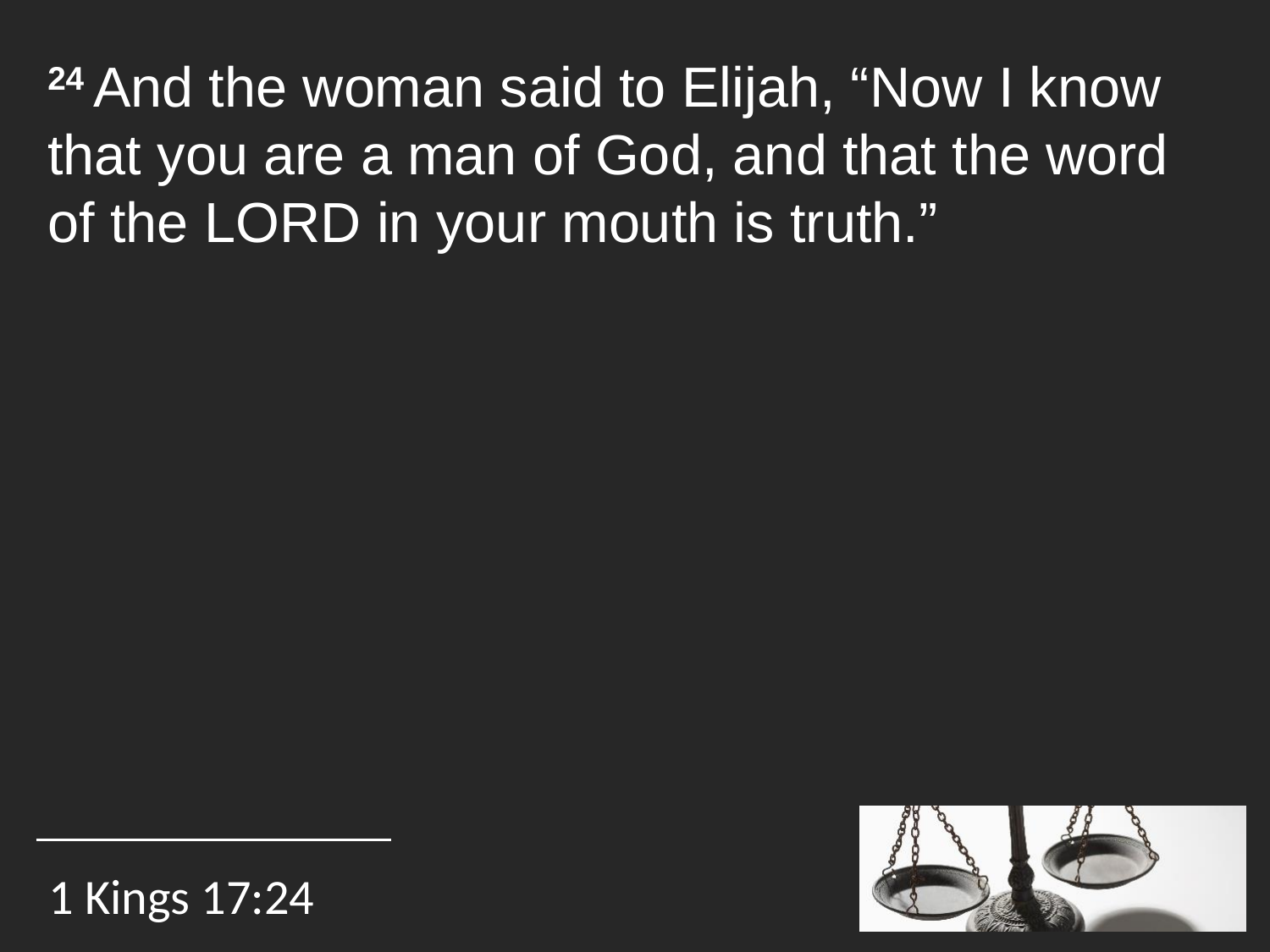

24 And the woman said to Elijah, “Now I know that you are a man of God, and that the word of the Lord in your mouth is truth.”
1 Kings 17:24